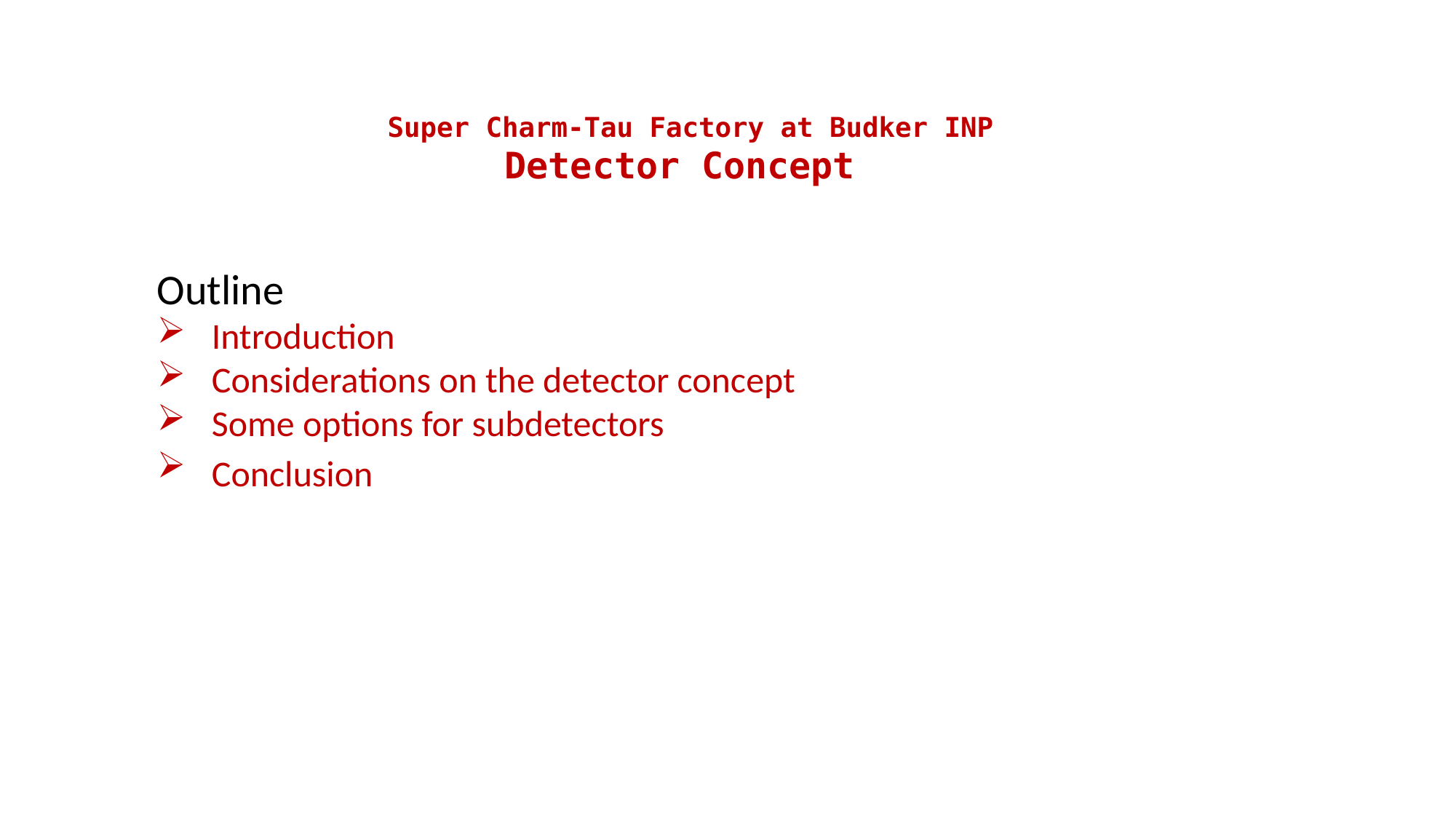

Super Charm-Tau Factory at Budker INP
Detector Concept
Outline
Introduction
Considerations on the detector concept
Some options for subdetectors
Conclusion